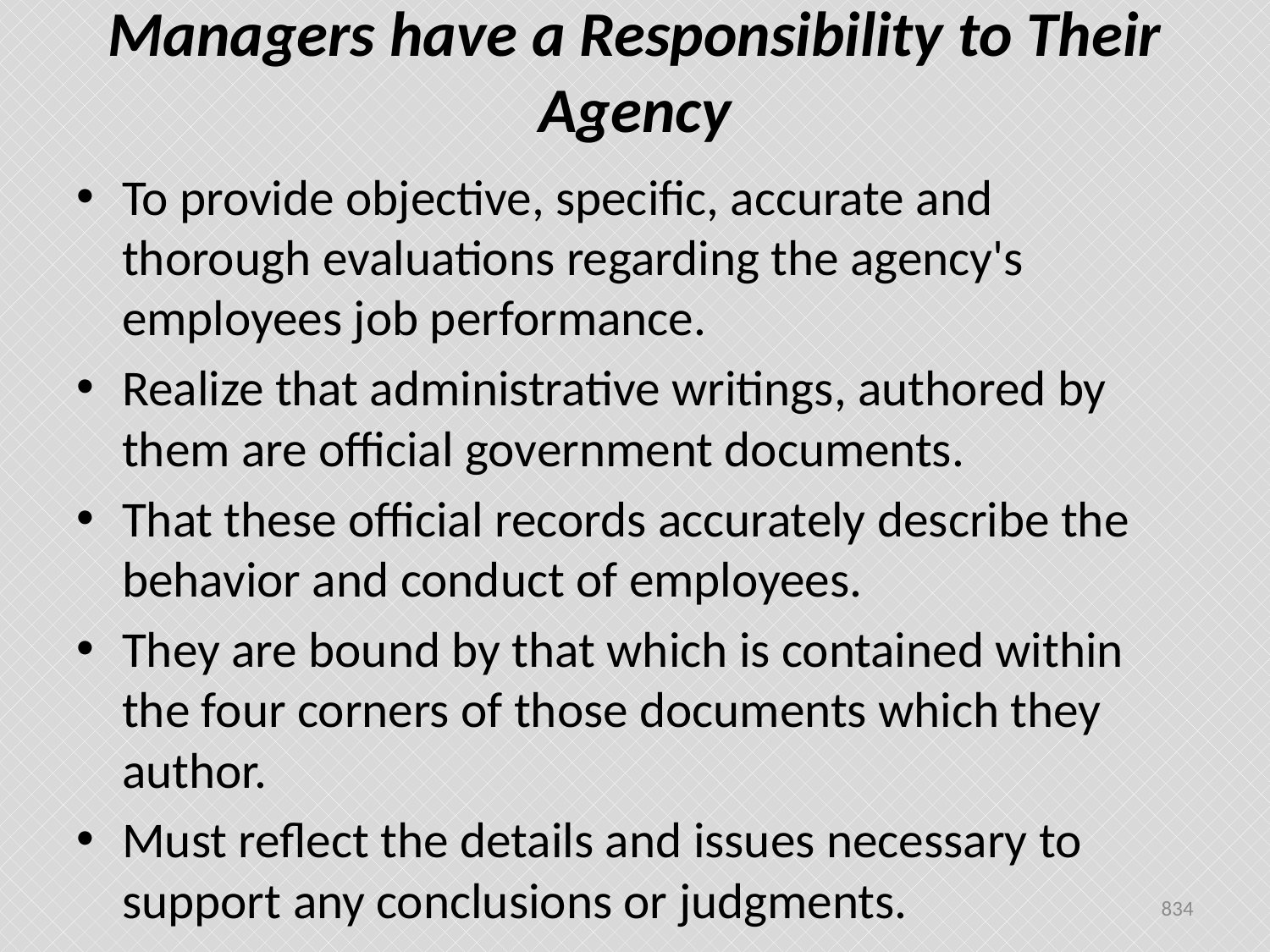

# Managers have a Responsibility to Their Agency
To provide objective, specific, accurate and thorough evaluations regarding the agency's employees job performance.
Realize that administrative writings, authored by them are official government documents.
That these official records accurately describe the behavior and conduct of employees.
They are bound by that which is contained within the four corners of those documents which they author.
Must reflect the details and issues necessary to support any conclusions or judgments.

834